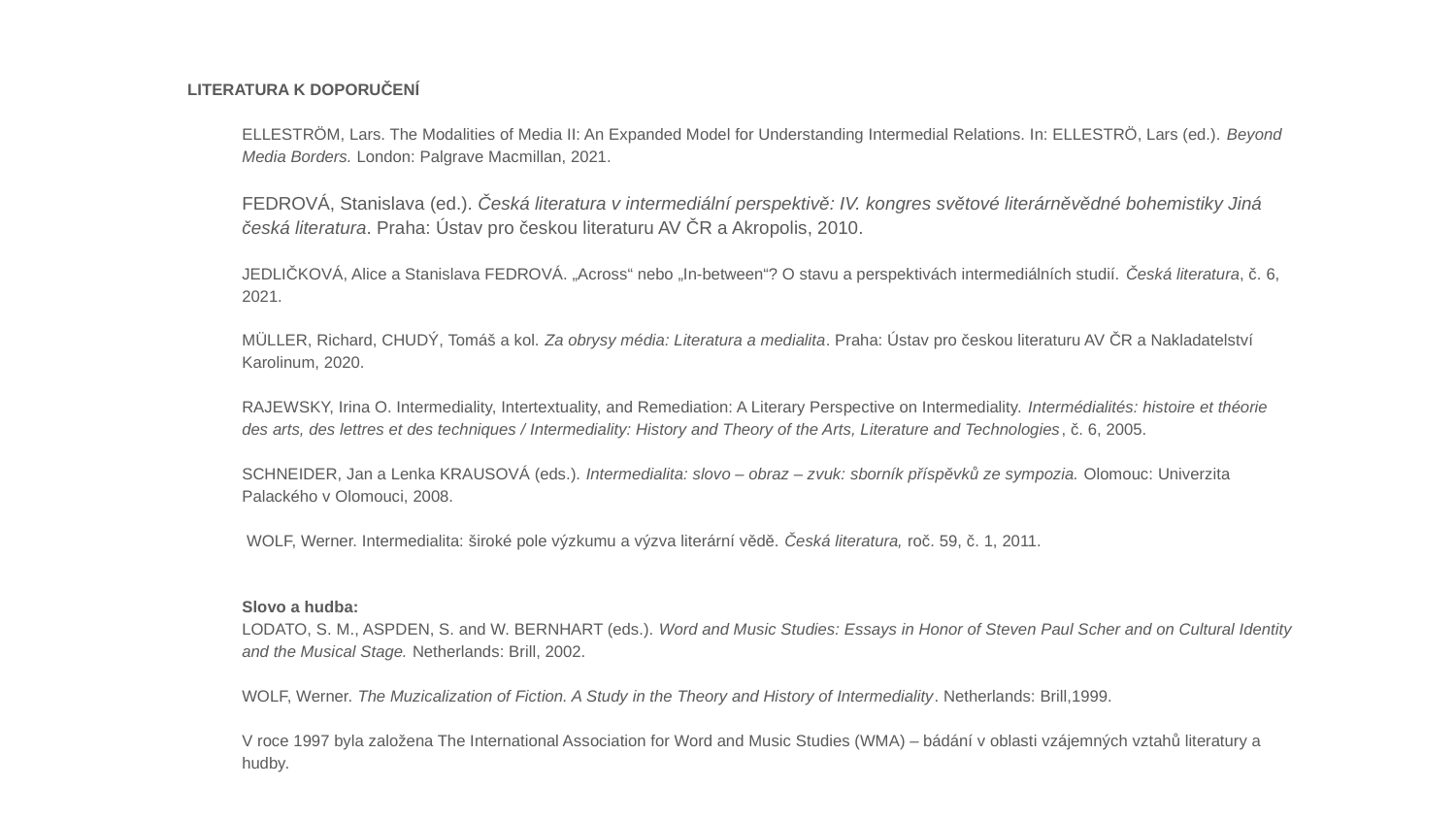

LITERATURA K DOPORUČENÍ

	ELLESTRÖM, Lars. The Modalities of Media II: An Expanded Model for Understanding Intermedial Relations. In: ELLESTRÖ, Lars (ed.). Beyond Media Borders. London: Palgrave Macmillan, 2021.

	FEDROVÁ, Stanislava (ed.). Česká literatura v intermediální perspektivě: IV. kongres světové literárněvědné bohemistiky Jiná česká literatura. Praha: Ústav pro českou literaturu AV ČR a Akropolis, 2010.

	JEDLIČKOVÁ, Alice a Stanislava FEDROVÁ. „Across“ nebo „In-between“? O stavu a perspektivách intermediálních studií. Česká literatura, č. 6, 2021.

	MÜLLER, Richard, CHUDÝ, Tomáš a kol. Za obrysy média: Literatura a medialita. Praha: Ústav pro českou literaturu AV ČR a Nakladatelství Karolinum, 2020.

	RAJEWSKY, Irina O. Intermediality, Intertextuality, and Remediation: A Literary Perspective on Intermediality. Intermédialités: histoire et théorie des arts, des lettres et des techniques / Intermediality: History and Theory of the Arts, Literature and Technologies, č. 6, 2005.

	SCHNEIDER, Jan a Lenka KRAUSOVÁ (eds.). Intermedialita: slovo – obraz – zvuk: sborník příspěvků ze sympozia. Olomouc: Univerzita Palackého v Olomouci, 2008.

	 WOLF, Werner. Intermedialita: široké pole výzkumu a výzva literární vědě. Česká literatura, roč. 59, č. 1, 2011.

	Slovo a hudba:
	LODATO, S. M., ASPDEN, S. and W. BERNHART (eds.). Word and Music Studies: Essays in Honor of Steven Paul Scher and on Cultural Identity and the Musical Stage. Netherlands: Brill, 2002.

	WOLF, Werner. The Muzicalization of Fiction. A Study in the Theory and History of Intermediality. Netherlands: Brill,1999.

	V roce 1997 byla založena The International Association for Word and Music Studies (WMA) – bádání v oblasti vzájemných vztahů literatury a hudby.